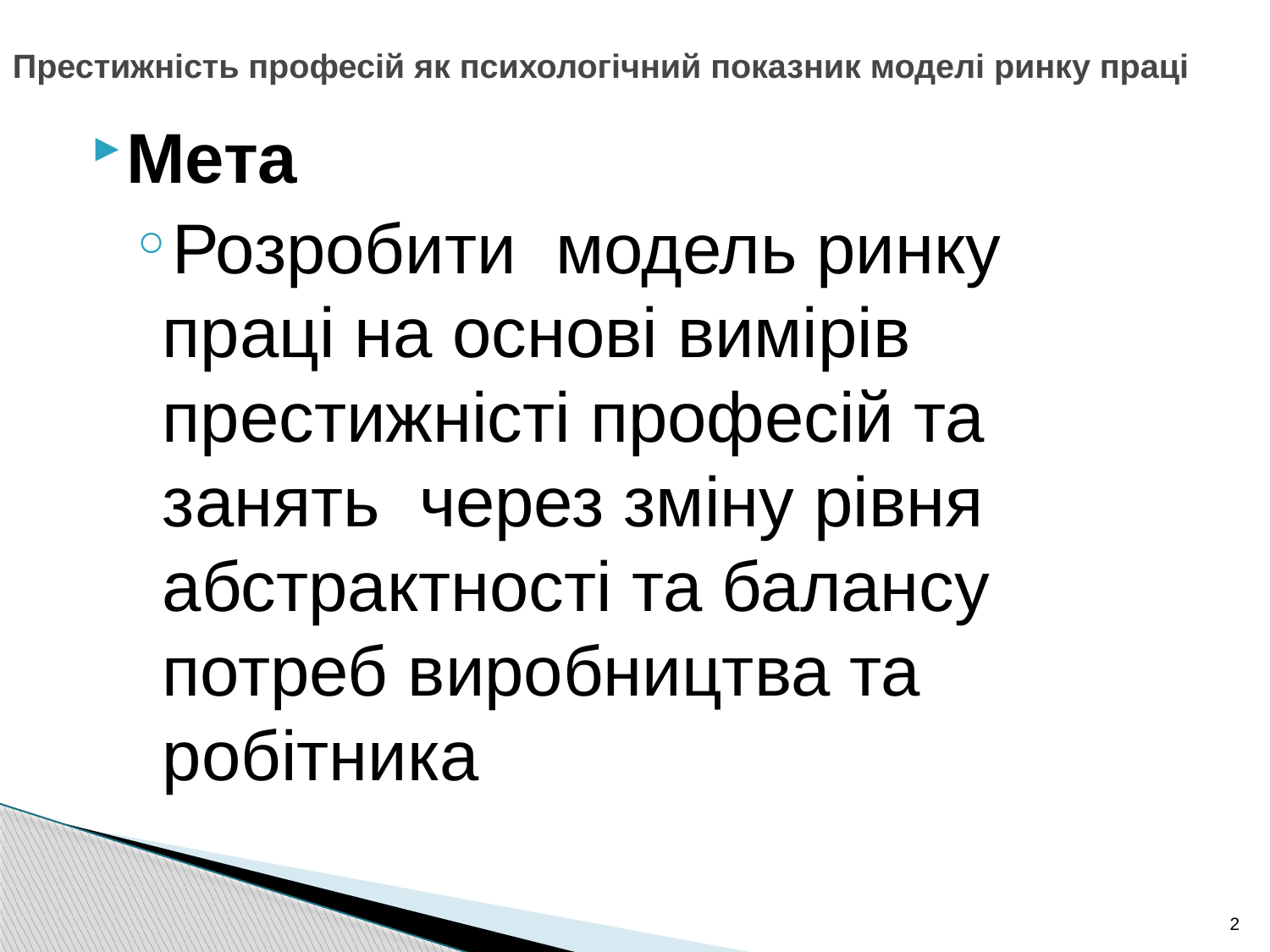

# Престижність професій як психологічний показник моделі ринку праці
Мета
Розробити  модель ринку праці на основі вимірів престижністі професій та занять  через зміну рівня абстрактності та балансу потреб виробництва та робітника
2